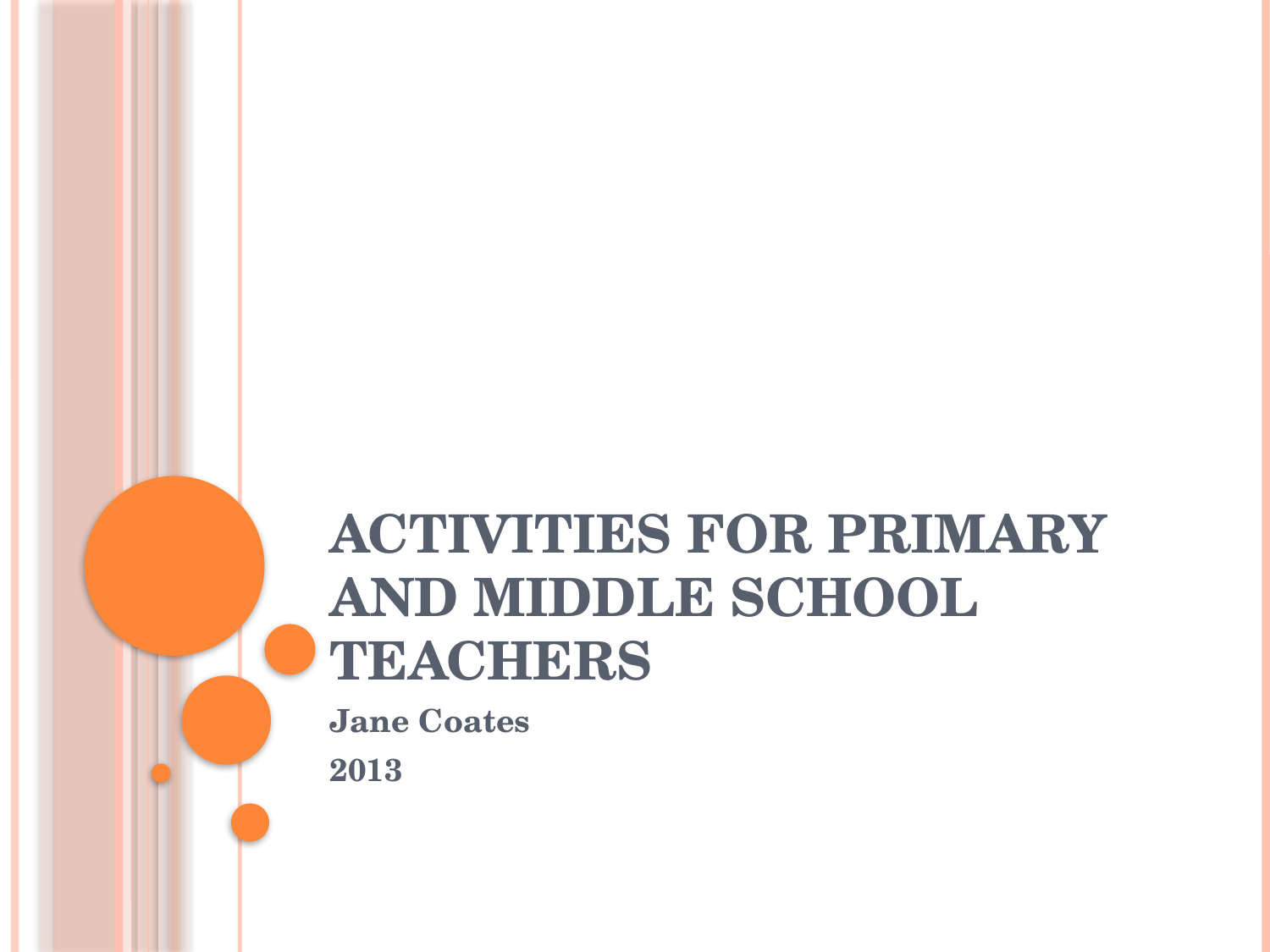

# Activities for Primary and Middle School Teachers
Jane Coates
2013